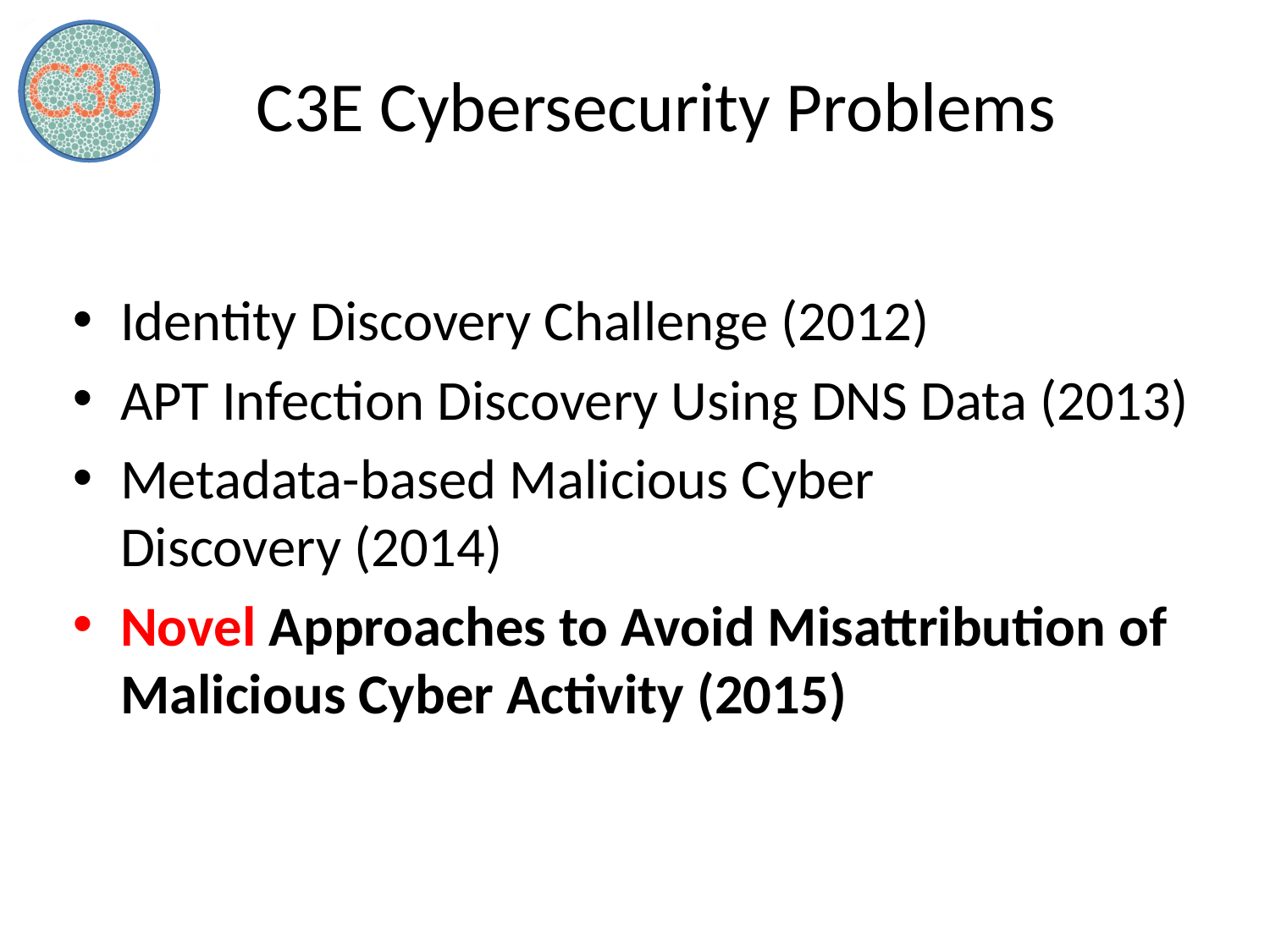

# C3E Cybersecurity Problems

Identity Discovery Challenge (2012)
APT Infection Discovery Using DNS Data (2013)
Metadata-based Malicious Cyber
Discovery (2014)
Novel Approaches to Avoid Misattribution of Malicious Cyber Activity (2015)